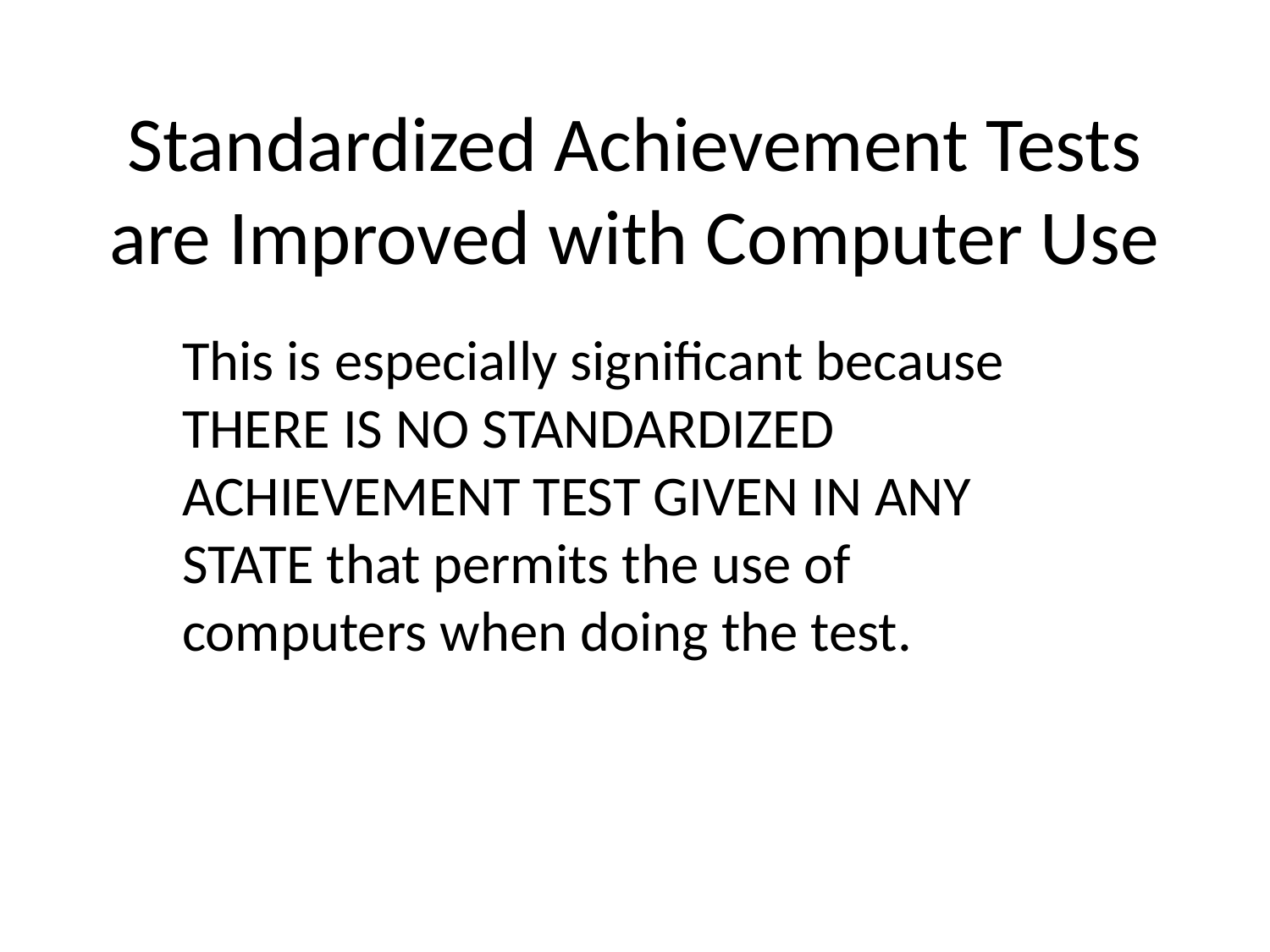

# Standardized Achievement Tests are Improved with Computer Use
This is especially significant because THERE IS NO STANDARDIZED ACHIEVEMENT TEST GIVEN IN ANY STATE that permits the use of computers when doing the test.